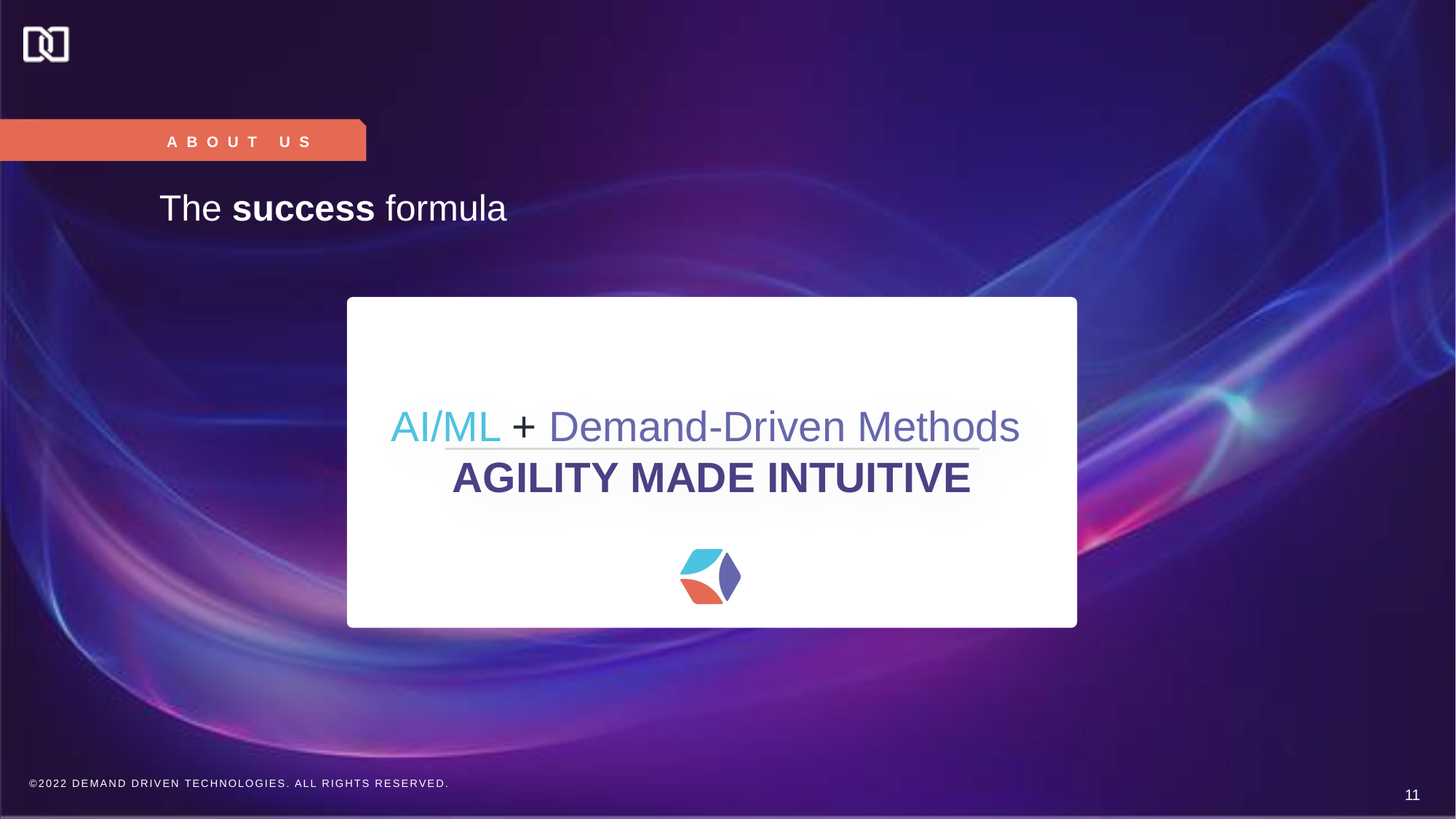

ABOUT US
The success formula
AI/ML + Demand-Driven Methods
AGILITY MADE INTUITIVE